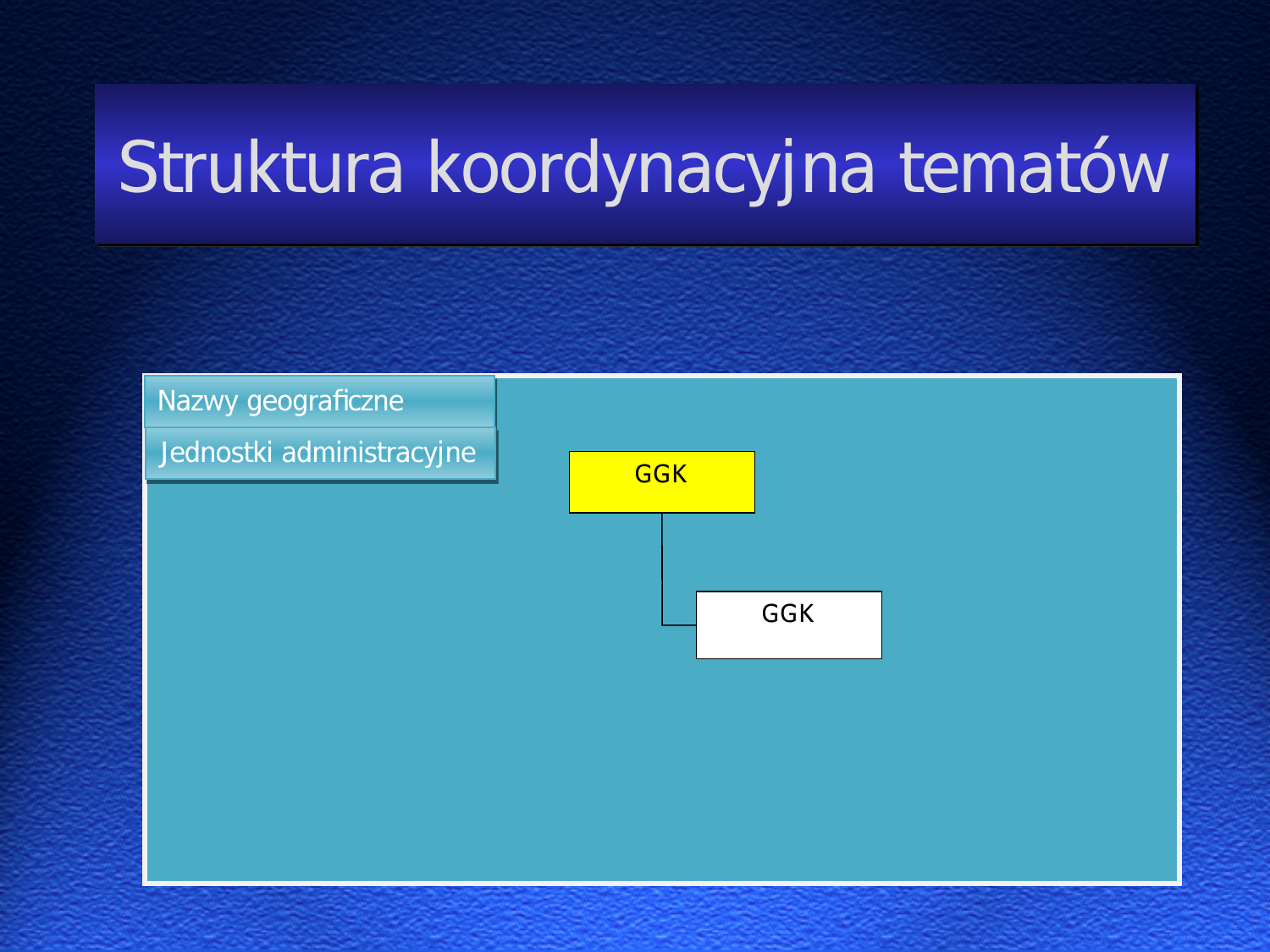

# Struktura koordynacyjna tematów

Nazwy geograficzne
Jednostki administracyjne
GGK

GGK